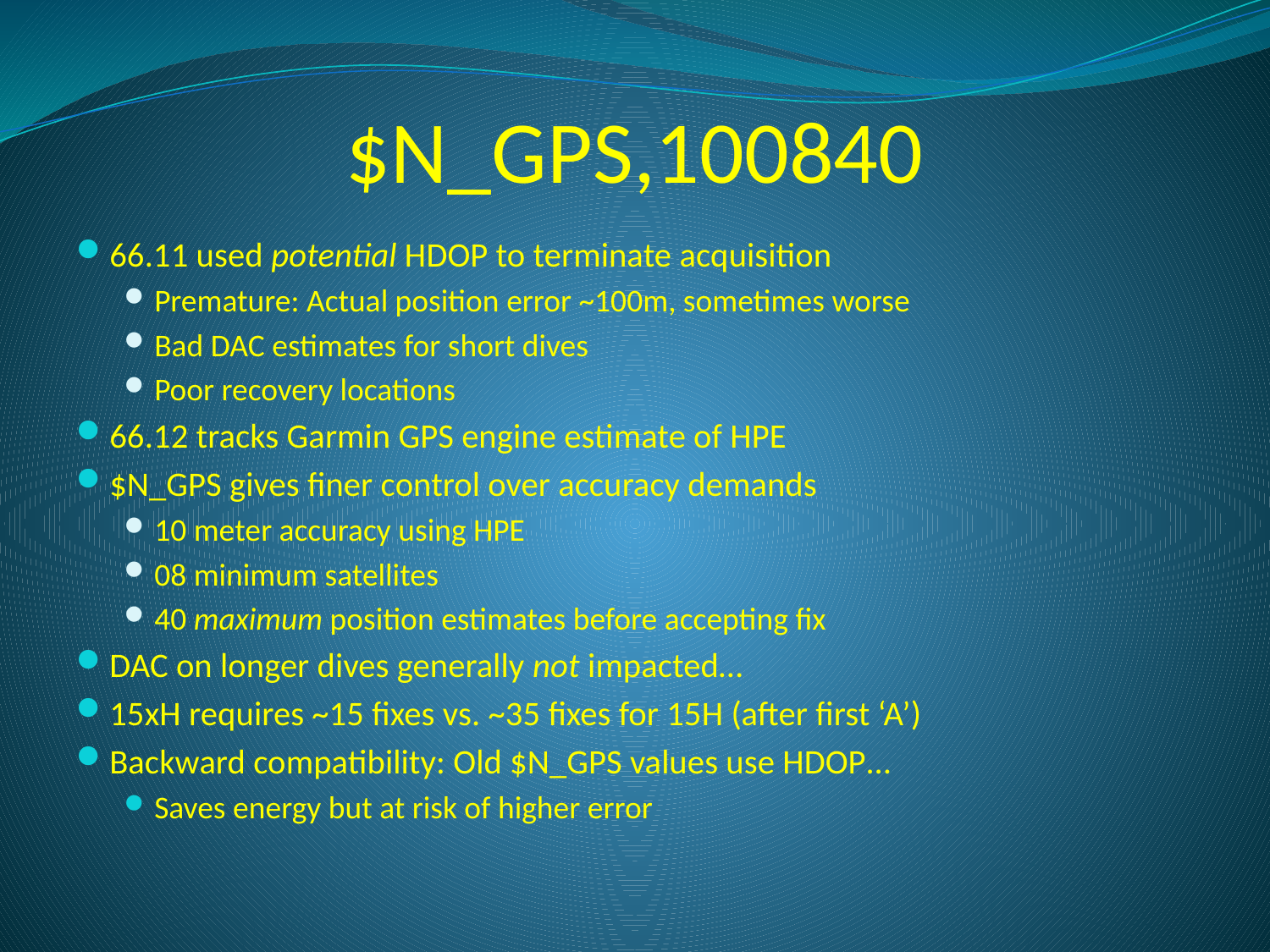

# $N_GPS,100840
66.11 used potential HDOP to terminate acquisition
Premature: Actual position error ~100m, sometimes worse
Bad DAC estimates for short dives
Poor recovery locations
66.12 tracks Garmin GPS engine estimate of HPE
$N_GPS gives finer control over accuracy demands
10 meter accuracy using HPE
08 minimum satellites
40 maximum position estimates before accepting fix
DAC on longer dives generally not impacted…
15xH requires ~15 fixes vs. ~35 fixes for 15H (after first ‘A’)
Backward compatibility: Old $N_GPS values use HDOP…
Saves energy but at risk of higher error